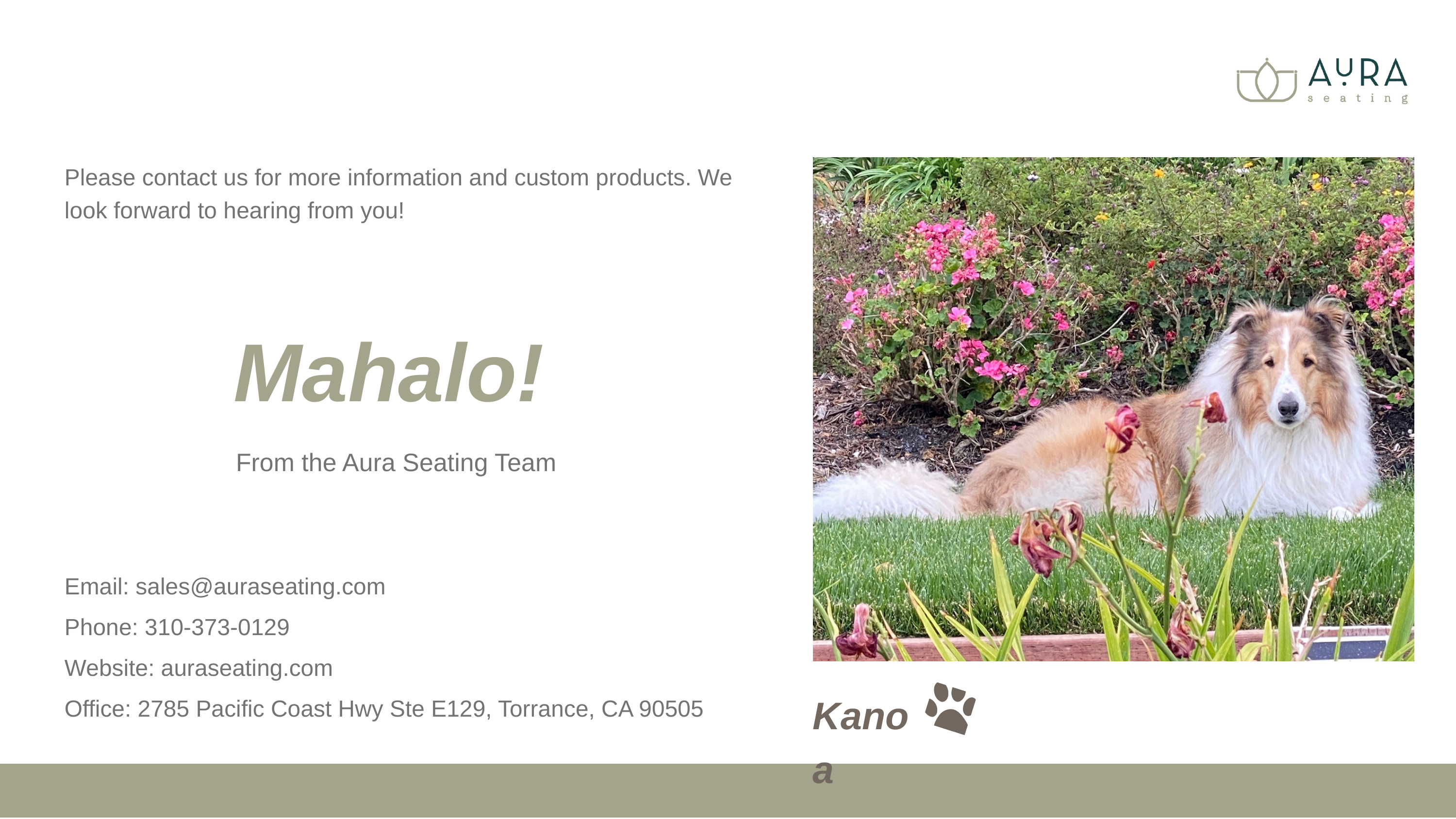

Please contact us for more information and custom products. We look forward to hearing from you!
Mahalo!
From the Aura Seating Team
Email: sales@auraseating.com
Phone: 310-373-0129
Website: auraseating.com
Office: 2785 Pacific Coast Hwy Ste E129, Torrance, CA 90505
Kanoa